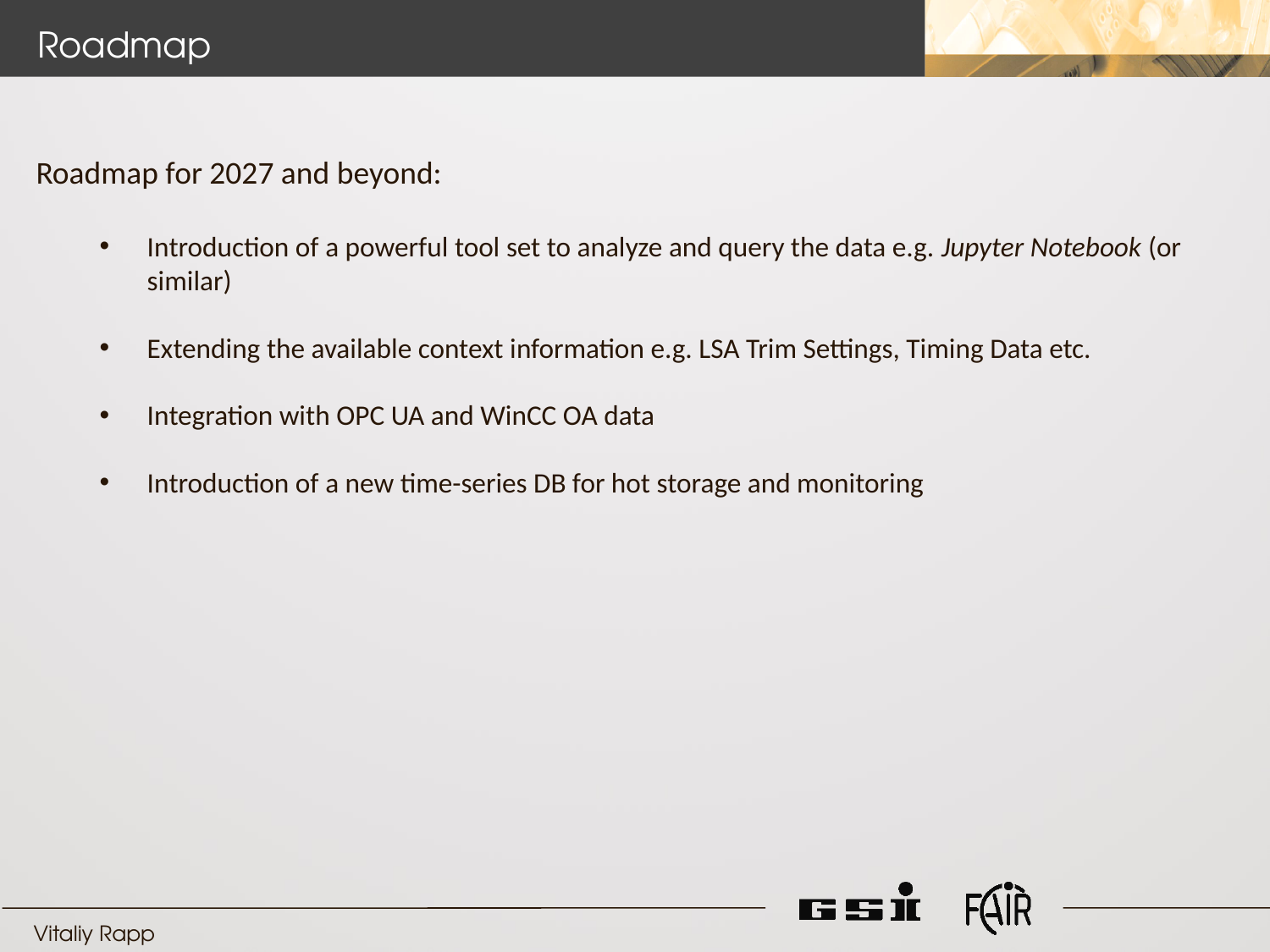

Roadmap
Roadmap for 2027 and beyond:

Introduction of a powerful tool set to analyze and query the data e.g. Jupyter Notebook (or similar)

Extending the available context information e.g. LSA Trim Settings, Timing Data etc.

Integration with OPC UA and WinCC OA data

Introduction of a new time-series DB for hot storage and monitoring